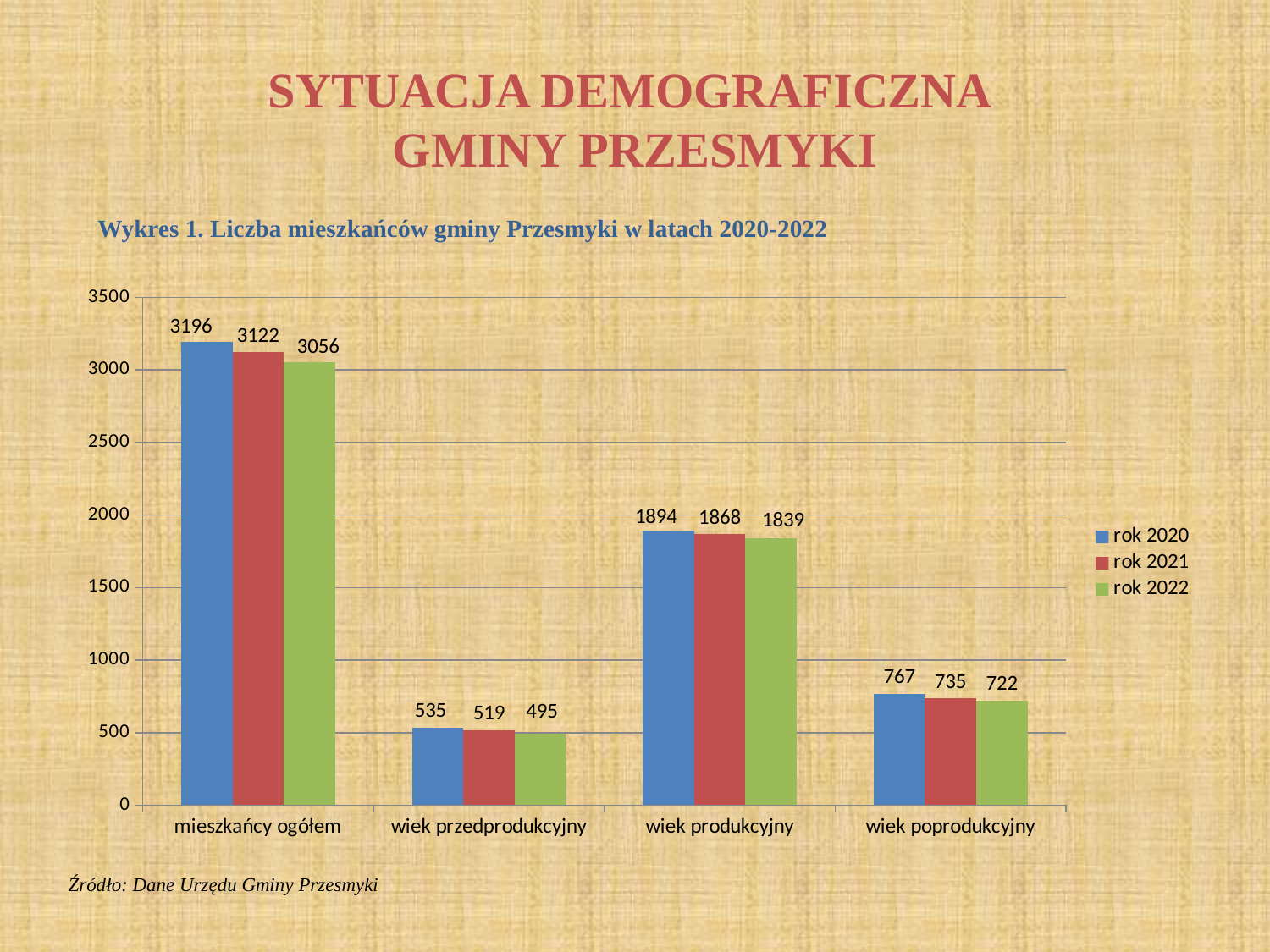

# SYTUACJA DEMOGRAFICZNA GMINY PRZESMYKI
Wykres 1. Liczba mieszkańców gminy Przesmyki w latach 2020-2022

### Chart

| Category | rok 2020 | rok 2021 | rok 2022 |
|---|---|---|---|
| mieszkańcy ogółem | 3196.0 | 3122.0 | 3056.0 |
| wiek przedprodukcyjny | 535.0 | 519.0 | 495.0 |
| wiek produkcyjny | 1894.0 | 1868.0 | 1839.0 |
| wiek poprodukcyjny | 767.0 | 735.0 | 722.0 |
Źródło: Dane Urzędu Gminy Przesmyki